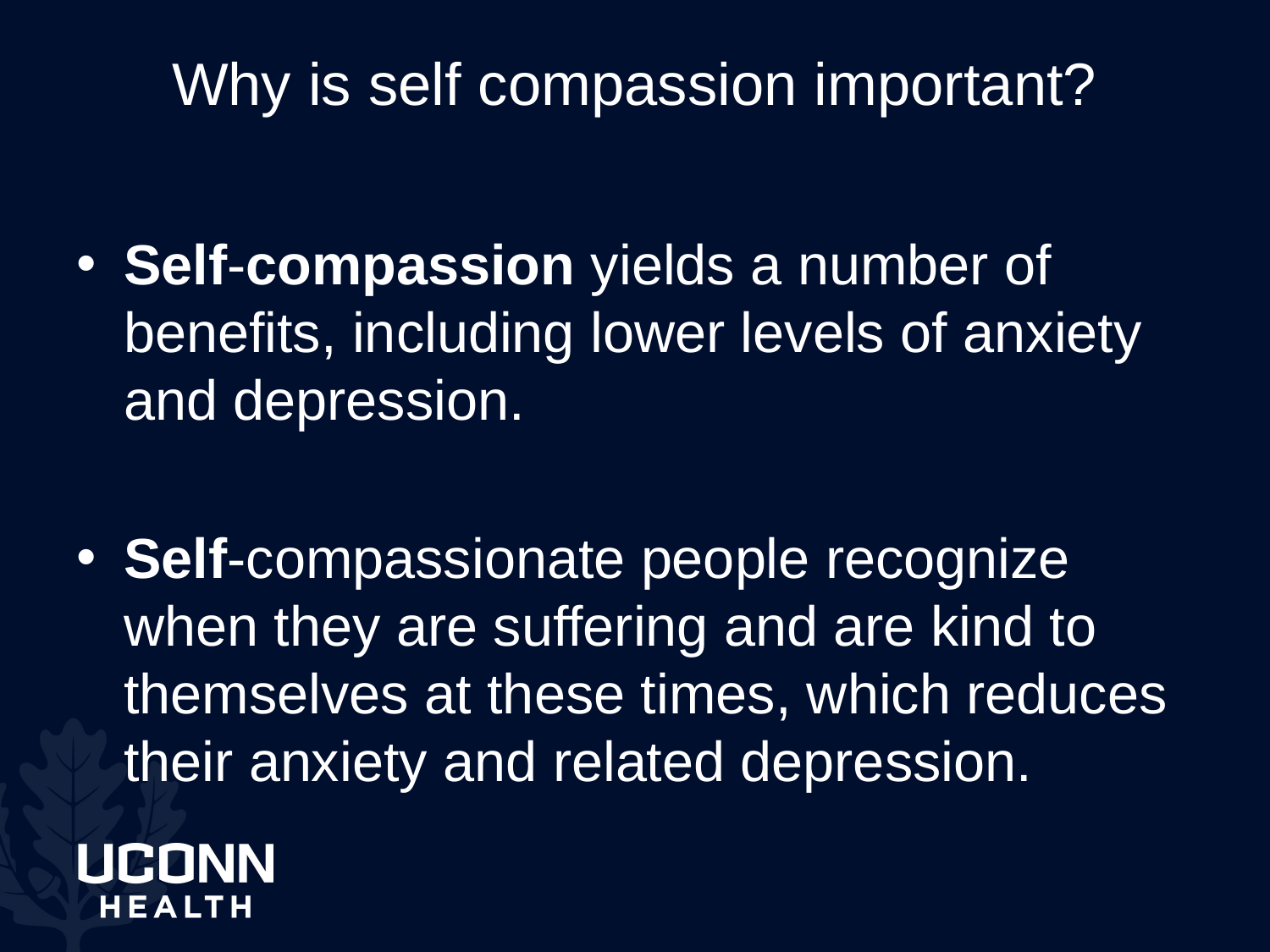

# Why is self compassion important?
Self-compassion yields a number of benefits, including lower levels of anxiety and depression.

Self-compassionate people recognize when they are suffering and are kind to themselves at these times, which reduces their anxiety and related depression.